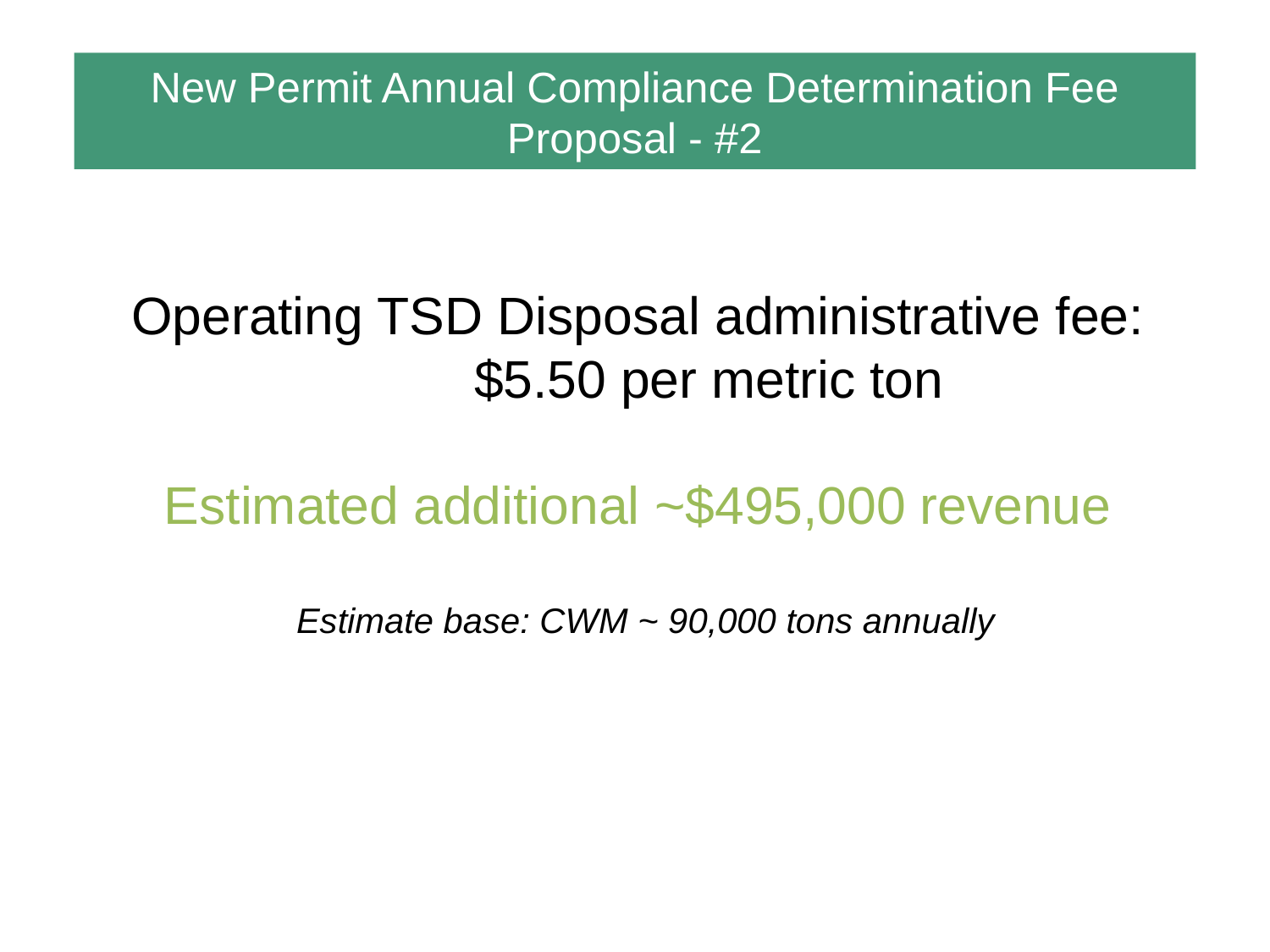

# New Permit Annual Compliance Determination Fee Proposal - #2

Operating TSD Disposal administrative fee: 	$5.50 per metric ton

Estimated additional ~$495,000 revenue

Estimate base: CWM ~ 90,000 tons annually